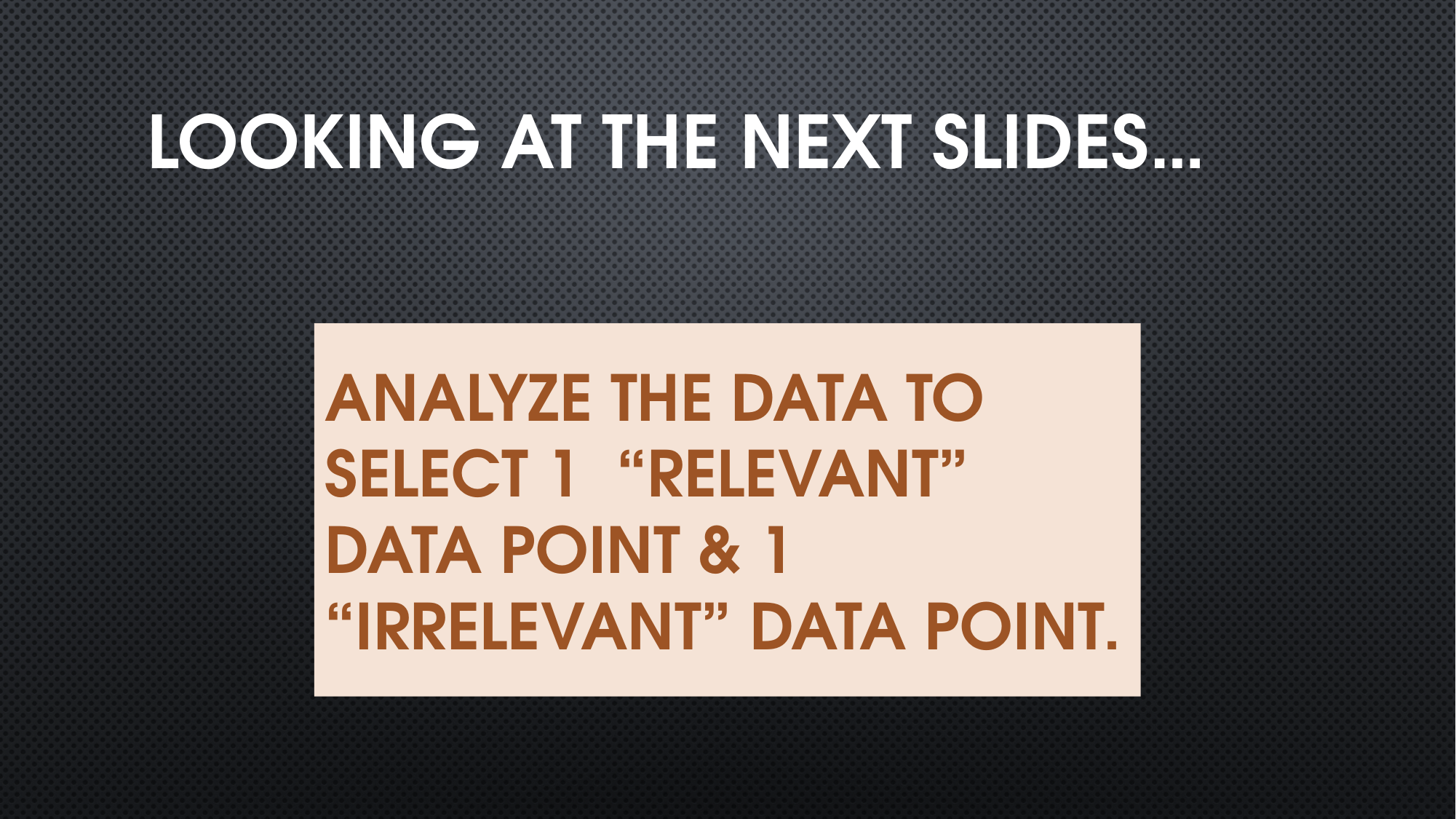

# looking at the next slideS…
Analyze the data to select 1  “Relevant” data point & 1 “Irrelevant” Data point.